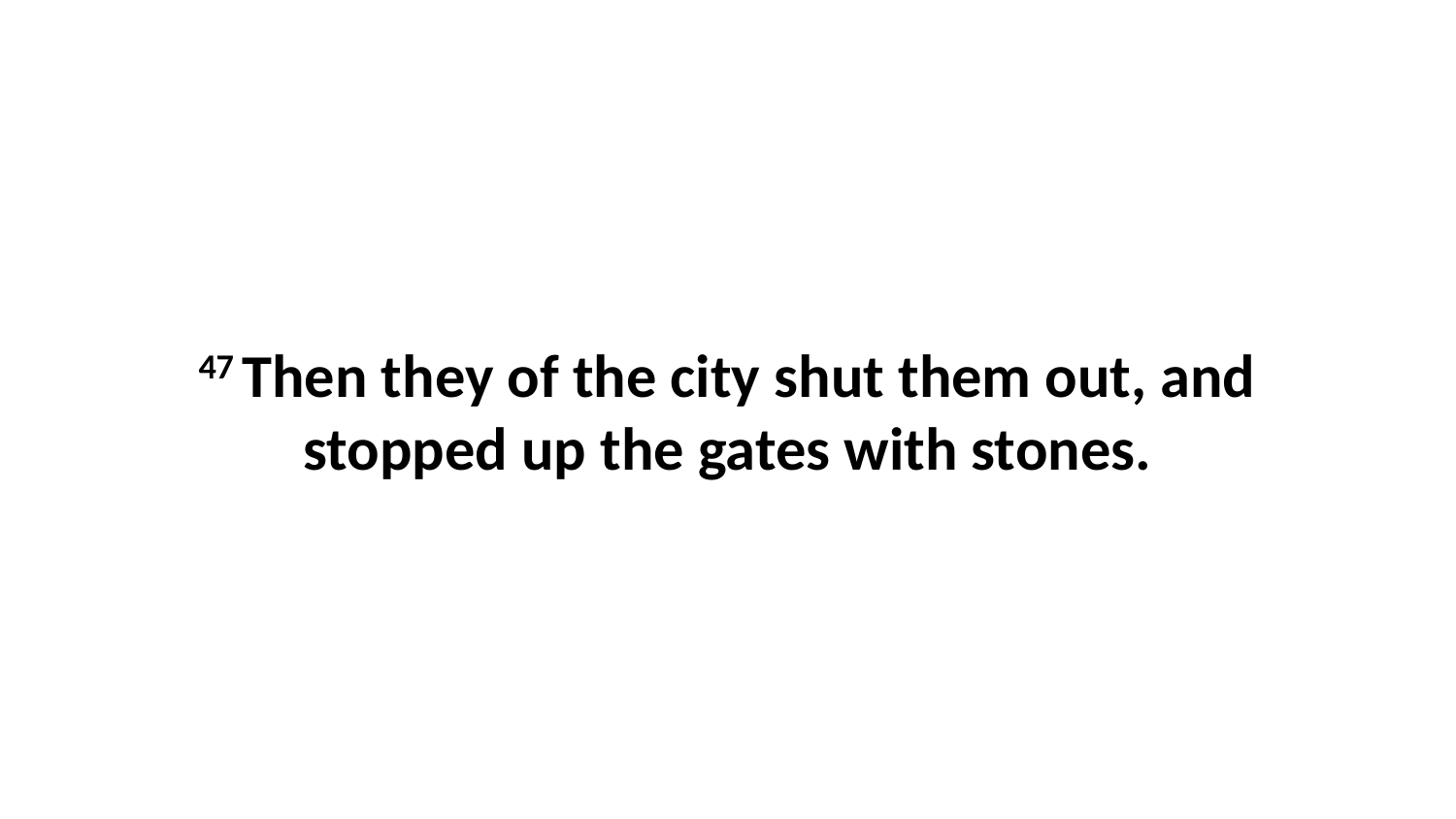

47 Then they of the city shut them out, and stopped up the gates with stones.